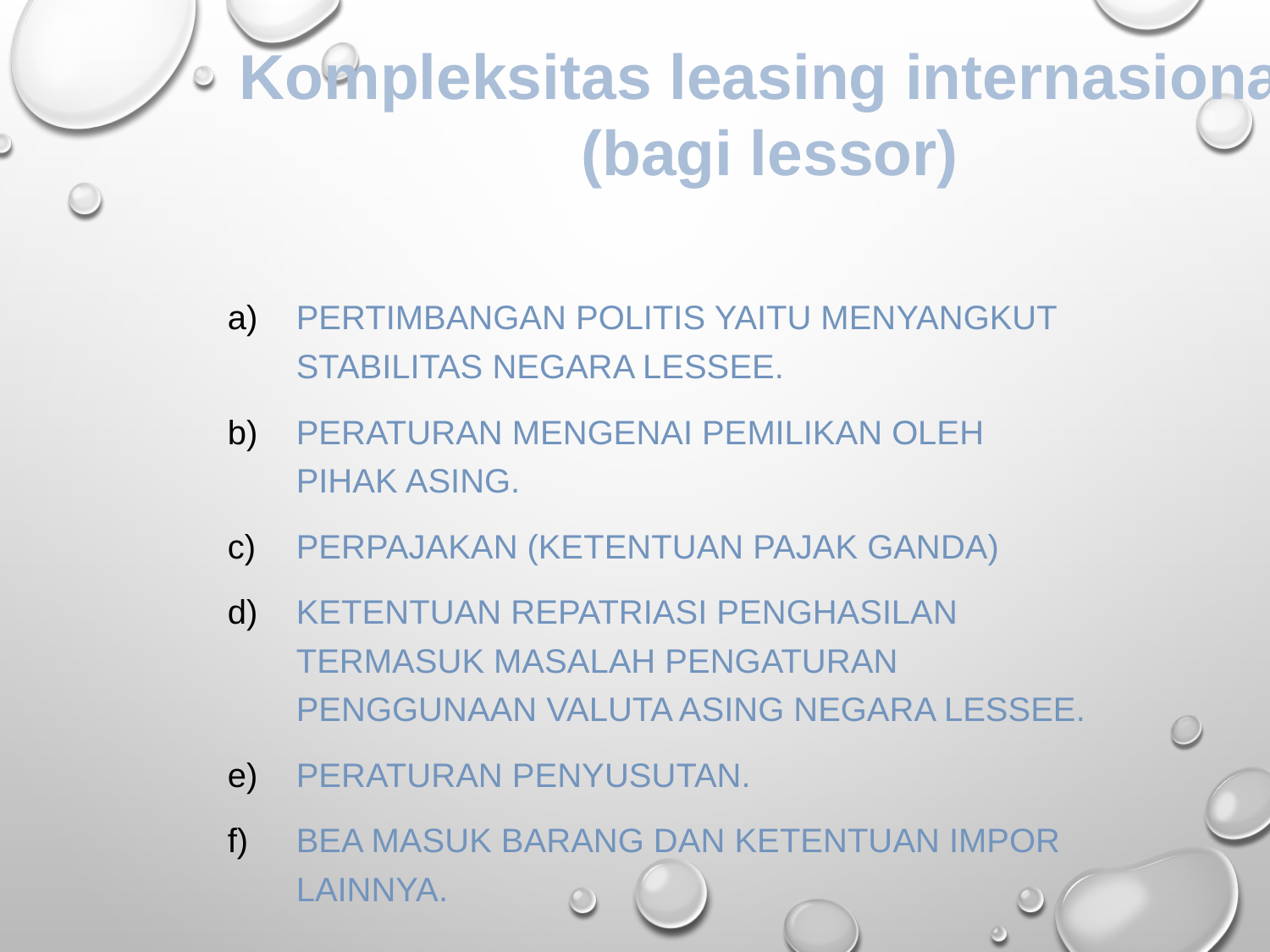

Kompleksitas leasing internasional
(bagi lessor)
Pertimbangan politis yaitu menyangkut stabilitas negara lessee.
Peraturan mengenai pemilikan oleh pihak asing.
Perpajakan (ketentuan pajak ganda)
Ketentuan repatriasi penghasilan termasuk masalah pengaturan penggunaan valuta asing negara lessee.
Peraturan penyusutan.
Bea masuk barang dan ketentuan impor lainnya.